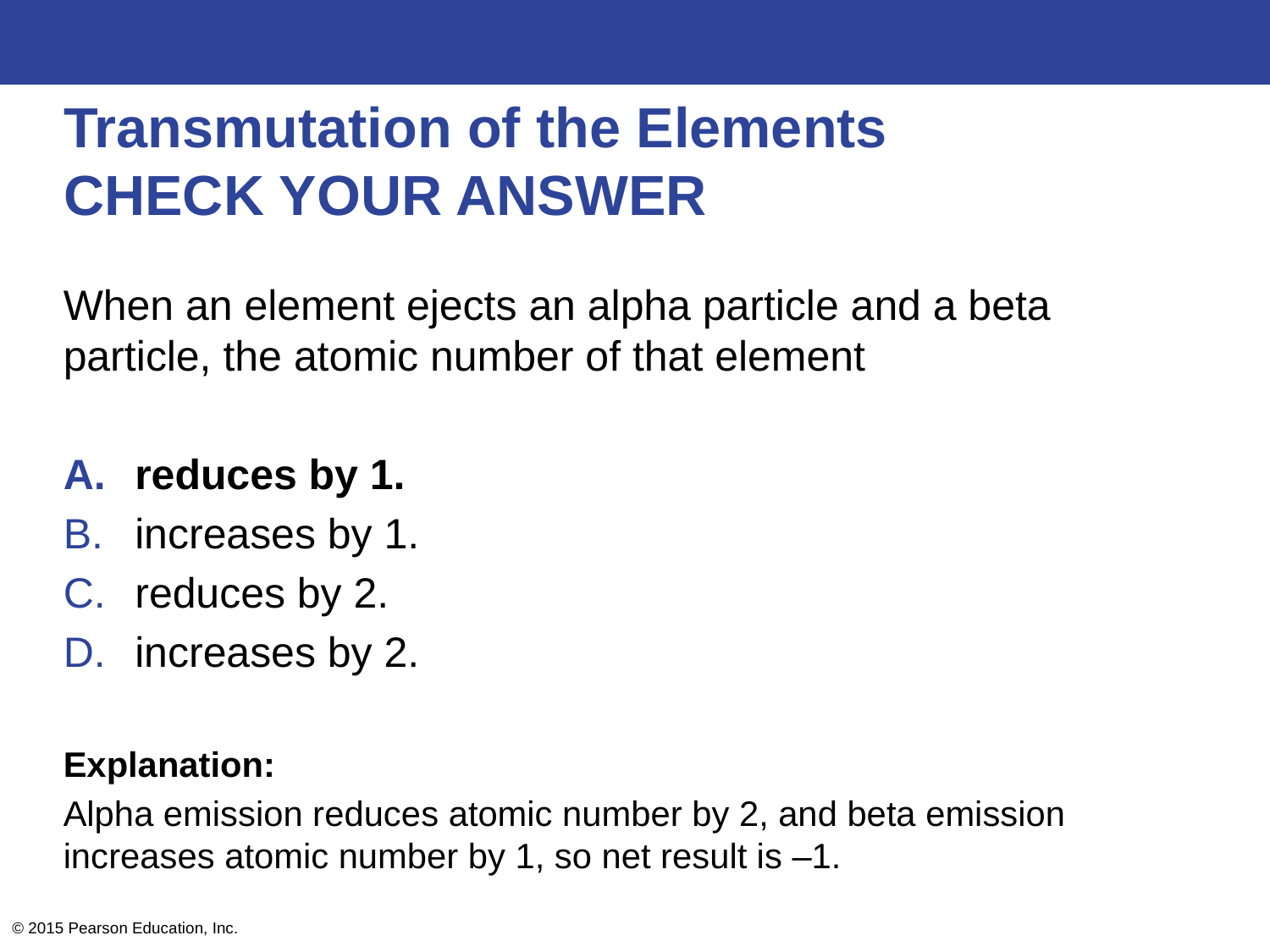

# Transmutation of the Elements CHECK YOUR ANSWER
When an element ejects an alpha particle and a beta particle, the atomic number of that element

reduces by 1.
increases by 1.
reduces by 2.
increases by 2.

Explanation:
Alpha emission reduces atomic number by 2, and beta emission increases atomic number by 1, so net result is –1.
© 2015 Pearson Education, Inc.